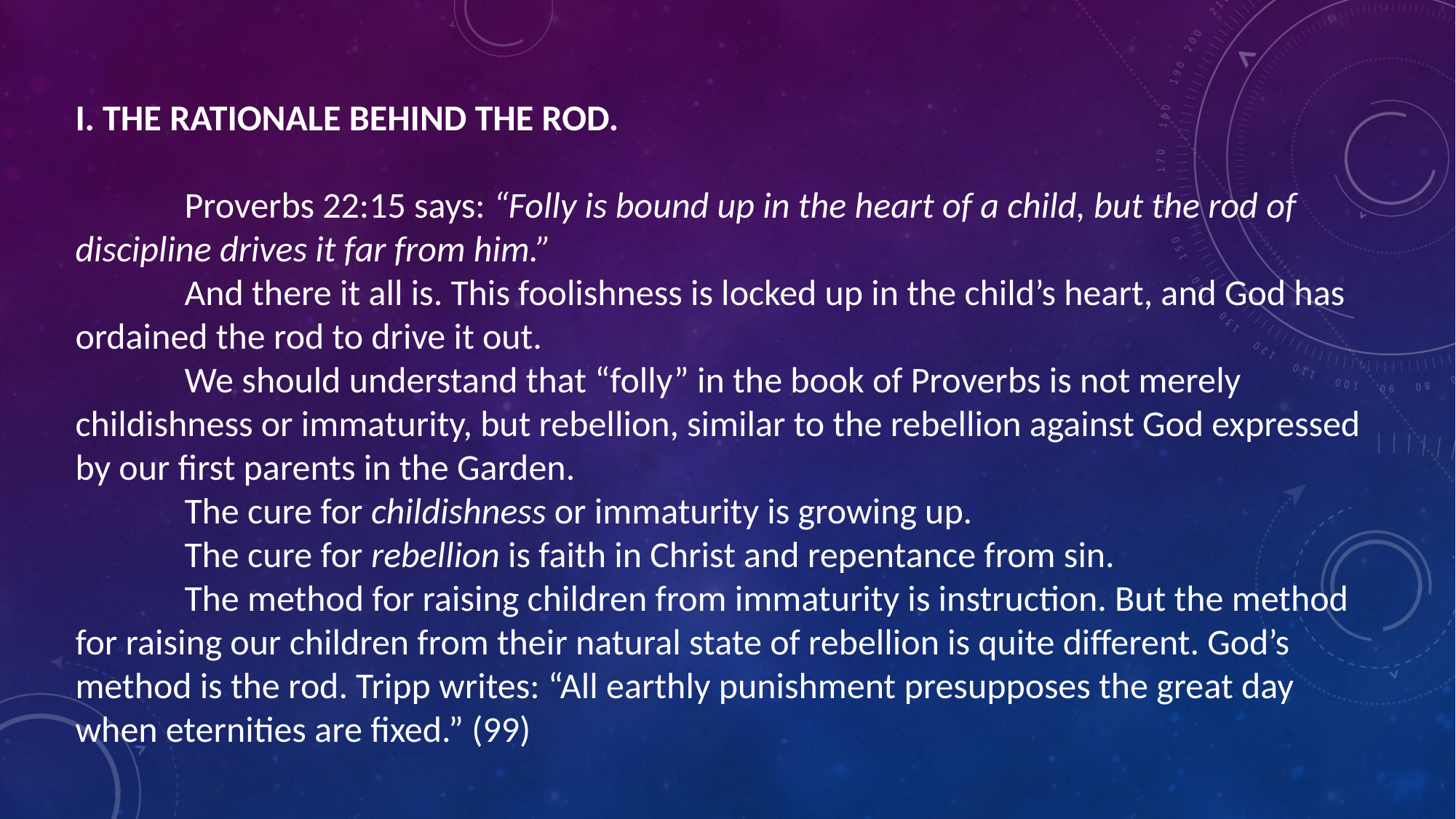

I. THE RATIONALE BEHIND THE ROD.
	Proverbs 22:15 says: “Folly is bound up in the heart of a child, but the rod of discipline drives it far from him.”
	And there it all is. This foolishness is locked up in the child’s heart, and God has ordained the rod to drive it out.
	We should understand that “folly” in the book of Proverbs is not merely childishness or immaturity, but rebellion, similar to the rebellion against God expressed by our first parents in the Garden.
	The cure for childishness or immaturity is growing up.
	The cure for rebellion is faith in Christ and repentance from sin.
	The method for raising children from immaturity is instruction. But the method for raising our children from their natural state of rebellion is quite different. God’s method is the rod. Tripp writes: “All earthly punishment presupposes the great day when eternities are fixed.” (99)